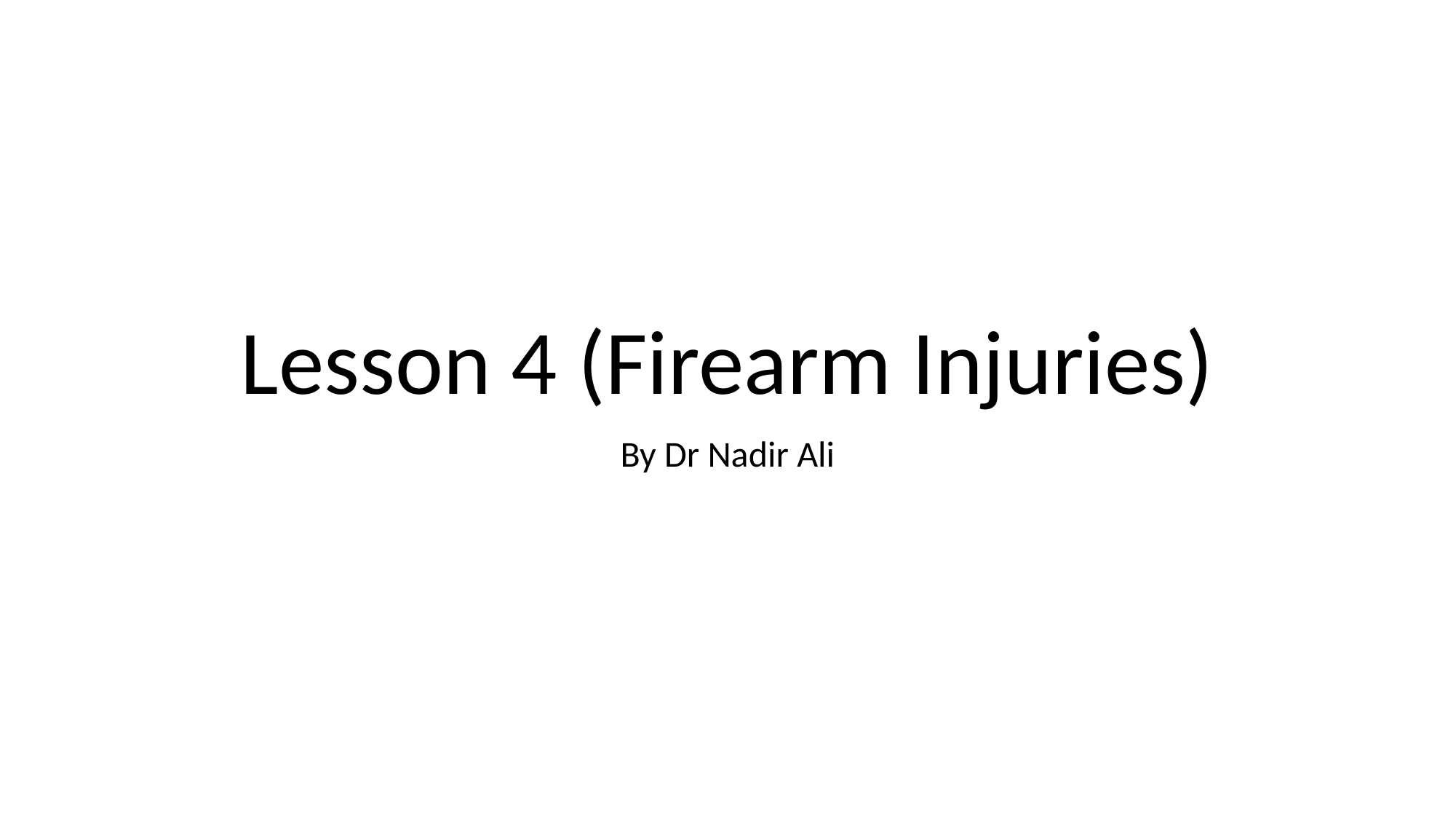

# Lesson 4 (Firearm Injuries)
By Dr Nadir Ali